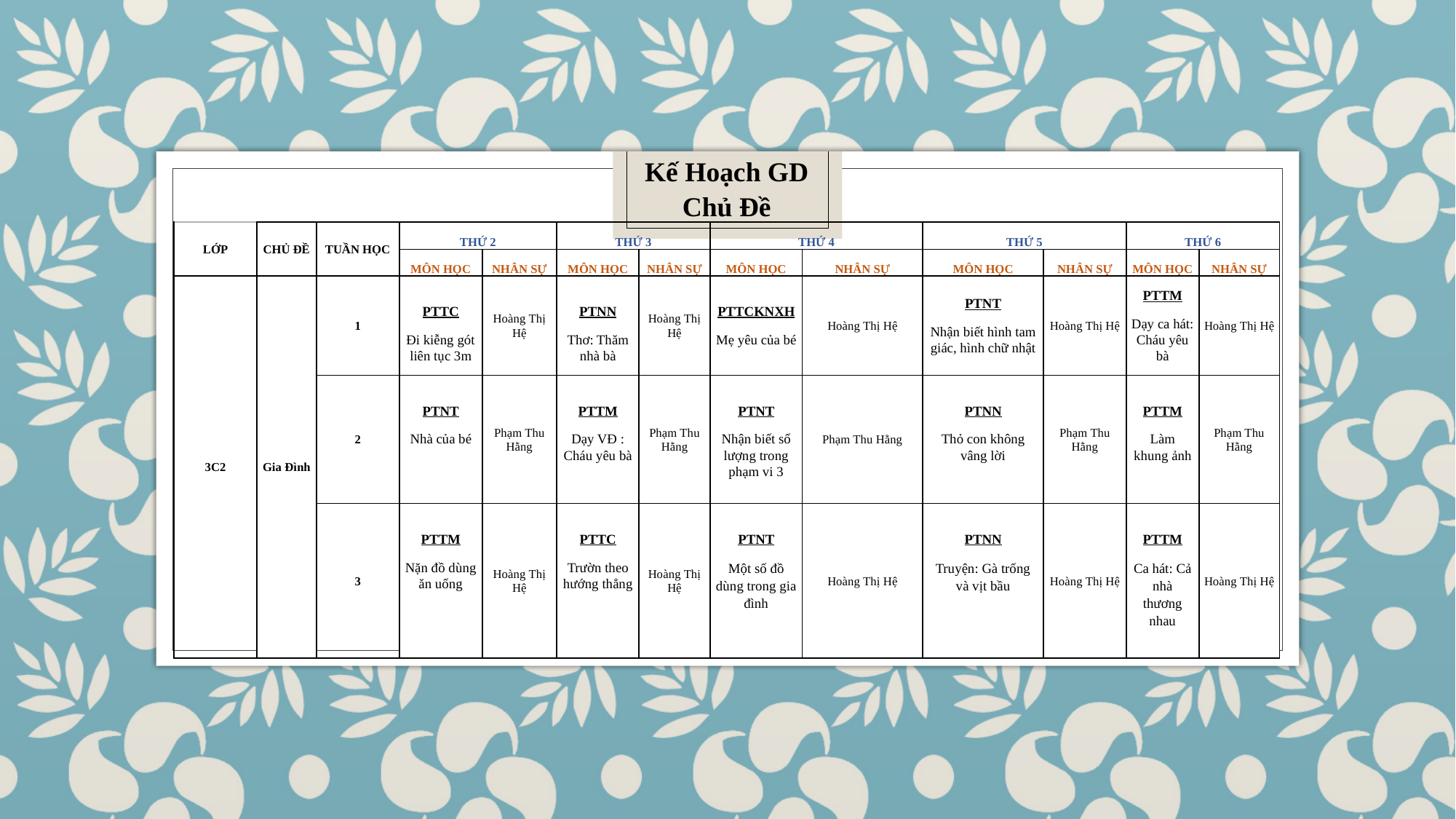

Kế Hoạch GD Chủ Đề
| LỚP | CHỦ ĐỀ | TUẦN HỌC | THỨ 2 |  | THỨ 3 |  | THỨ 4 |  | THỨ 5 |  | THỨ 6 |  |
| --- | --- | --- | --- | --- | --- | --- | --- | --- | --- | --- | --- | --- |
|  |  |  | MÔN HỌC | NHÂN SỰ | MÔN HỌC | NHÂN SỰ | MÔN HỌC | NHÂN SỰ | MÔN HỌC | NHÂN SỰ | MÔN HỌC | NHÂN SỰ |
| 3C2 | Gia Đình | 1 | PTTC Đi kiễng gót liên tục 3m | Hoàng Thị Hệ | PTNN Thơ: Thăm nhà bà | Hoàng Thị Hệ | PTTCKNXH Mẹ yêu của bé | Hoàng Thị Hệ | PTNT Nhận biết hình tam giác, hình chữ nhật | Hoàng Thị Hệ | PTTM Dạy ca hát: Cháu yêu bà | Hoàng Thị Hệ |
|  |  | 2 | PTNT Nhà của bé | Phạm Thu Hằng | PTTM Dạy VĐ : Cháu yêu bà | Phạm Thu Hằng | PTNT Nhận biết số lượng trong phạm vi 3 | Phạm Thu Hằng | PTNN Thỏ con không vâng lời | Phạm Thu Hằng | PTTM Làm khung ảnh | Phạm Thu Hằng |
|  |  | 3 | PTTM Nặn đồ dùng ăn uống | Hoàng Thị Hệ | PTTC Trườn theo hướng thẳng | Hoàng Thị Hệ | PTNT Một số đồ dùng trong gia đình | Hoàng Thị Hệ | PTNN Truyện: Gà trống và vịt bầu | Hoàng Thị Hệ | PTTM Ca hát: Cả nhà thương nhau | Hoàng Thị Hệ |